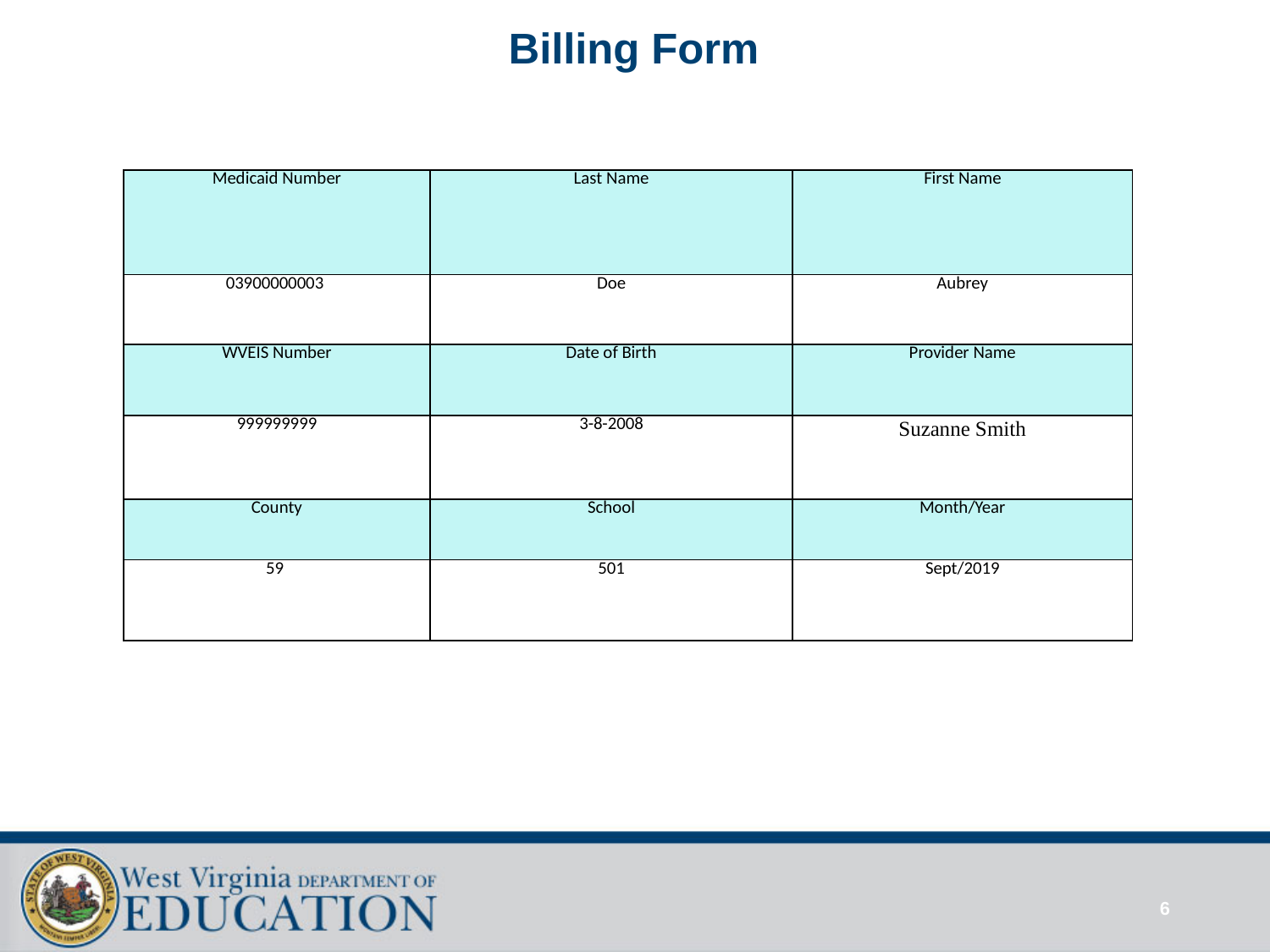

# Billing Form
| Medicaid Number | Last Name | First Name |
| --- | --- | --- |
| 03900000003 | Doe | Aubrey |
| WVEIS Number | Date of Birth | Provider Name |
| 999999999 | 3-8-2008 | Suzanne Smith |
| County | School | Month/Year |
| 59 | 501 | Sept/2019 |
6